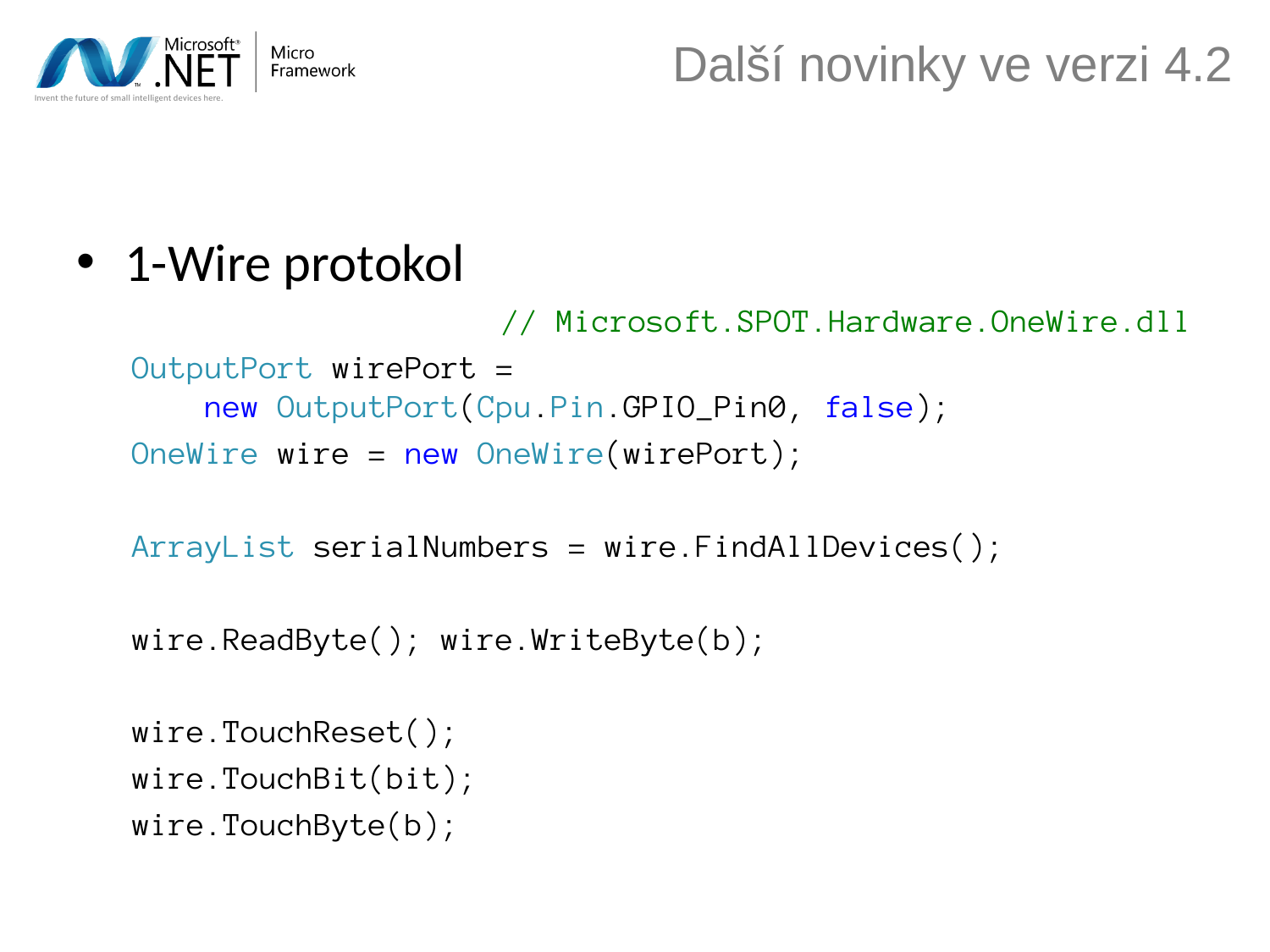

# Další novinky ve verzi 4.2
1-Wire protokol
// Microsoft.SPOT.Hardware.OneWire.dll
OutputPort wirePort =
    new OutputPort(Cpu.Pin.GPIO_Pin0, false);
OneWire wire = new OneWire(wirePort);

ArrayList serialNumbers = wire.FindAllDevices();

wire.ReadByte(); wire.WriteByte(b);

wire.TouchReset();
wire.TouchBit(bit);
wire.TouchByte(b);